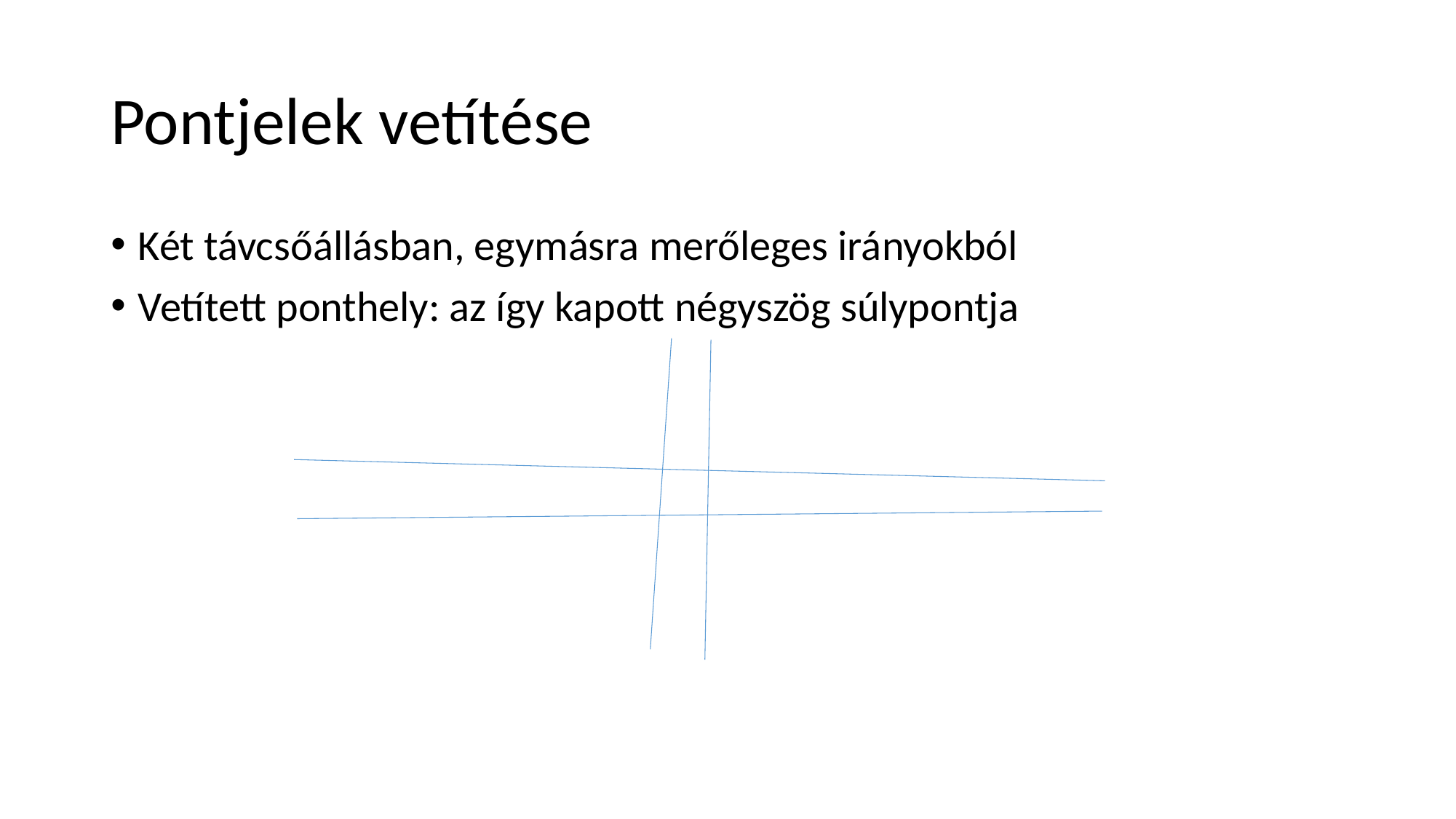

# Pontjelek vetítése
Két távcsőállásban, egymásra merőleges irányokból
Vetített ponthely: az így kapott négyszög súlypontja